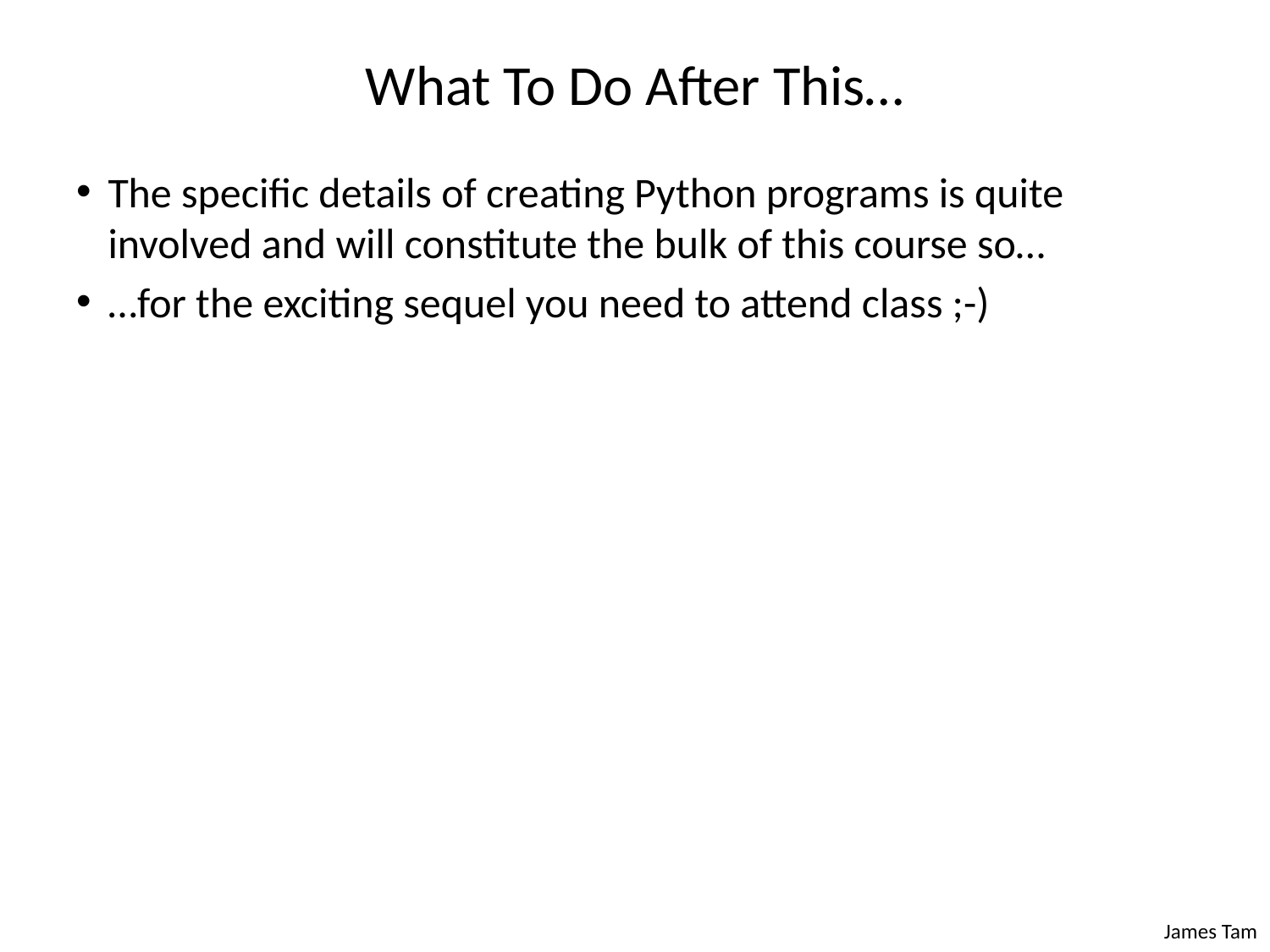

# What To Do After This…
The specific details of creating Python programs is quite involved and will constitute the bulk of this course so…
…for the exciting sequel you need to attend class ;-)